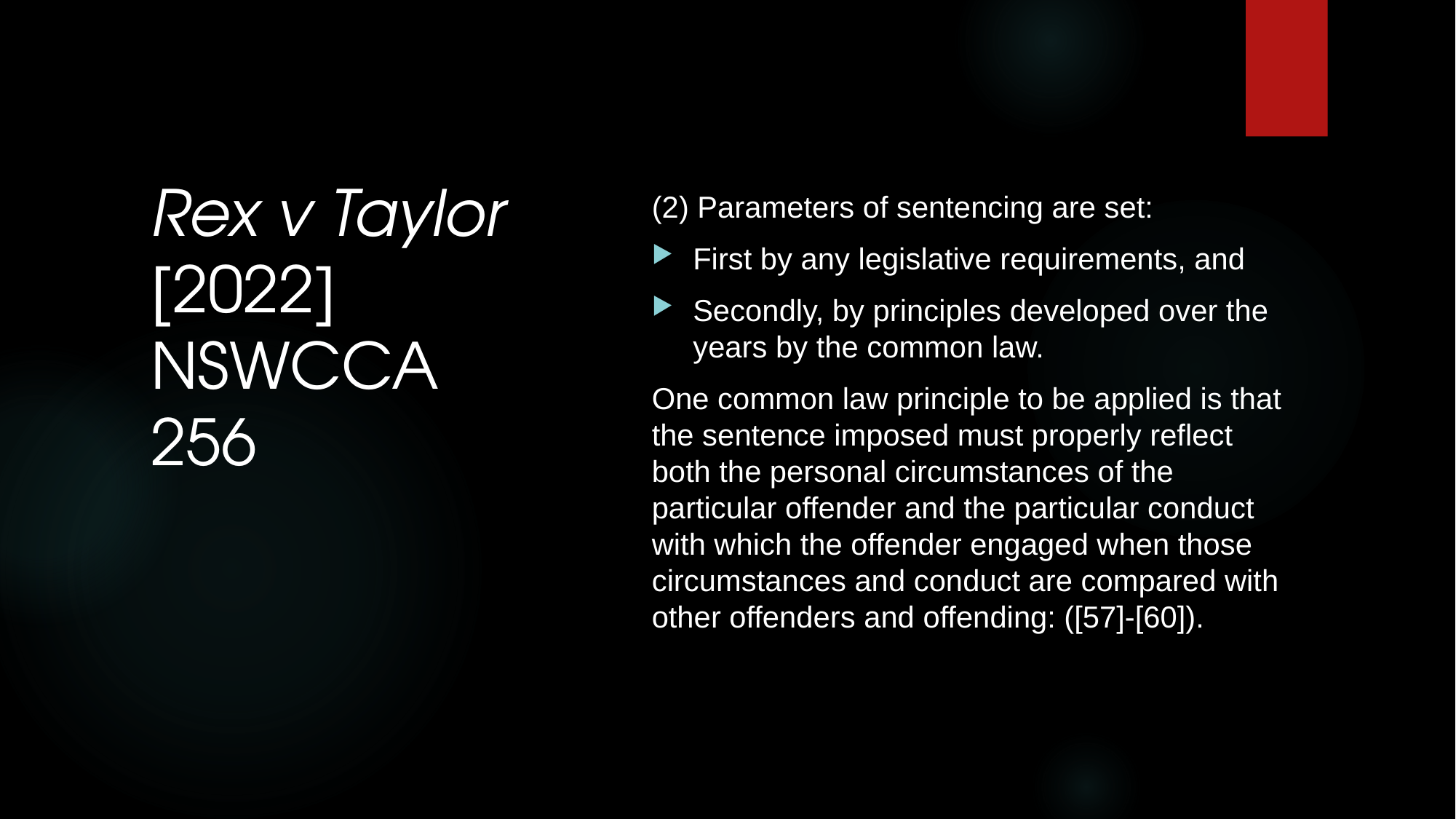

# Rex v Taylor [2022] NSWCCA 256
(2) Parameters of sentencing are set:
First by any legislative requirements, and
Secondly, by principles developed over the years by the common law.
One common law principle to be applied is that the sentence imposed must properly reflect both the personal circumstances of the particular offender and the particular conduct with which the offender engaged when those circumstances and conduct are compared with other offenders and offending: ([57]-[60]).